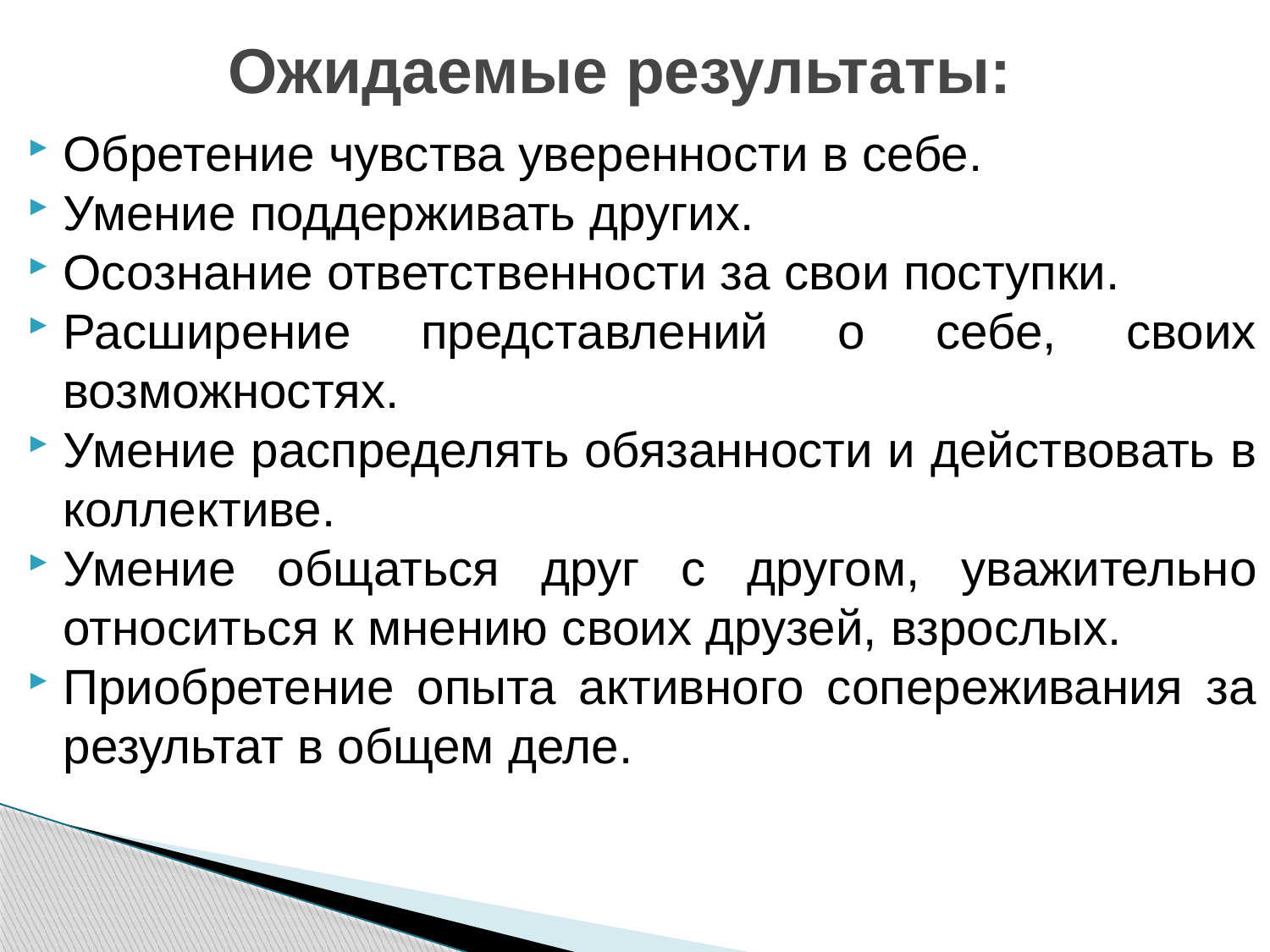

# Ожидаемые результаты:
Обретение чувства уверенности в себе.
Умение поддерживать других.
Осознание ответственности за свои поступки.
Расширение представлений о себе, своих возможностях.
Умение распределять обязанности и действовать в коллективе.
Умение общаться друг с другом, уважительно относиться к мнению своих друзей, взрослых.
Приобретение опыта активного сопереживания за результат в общем деле.